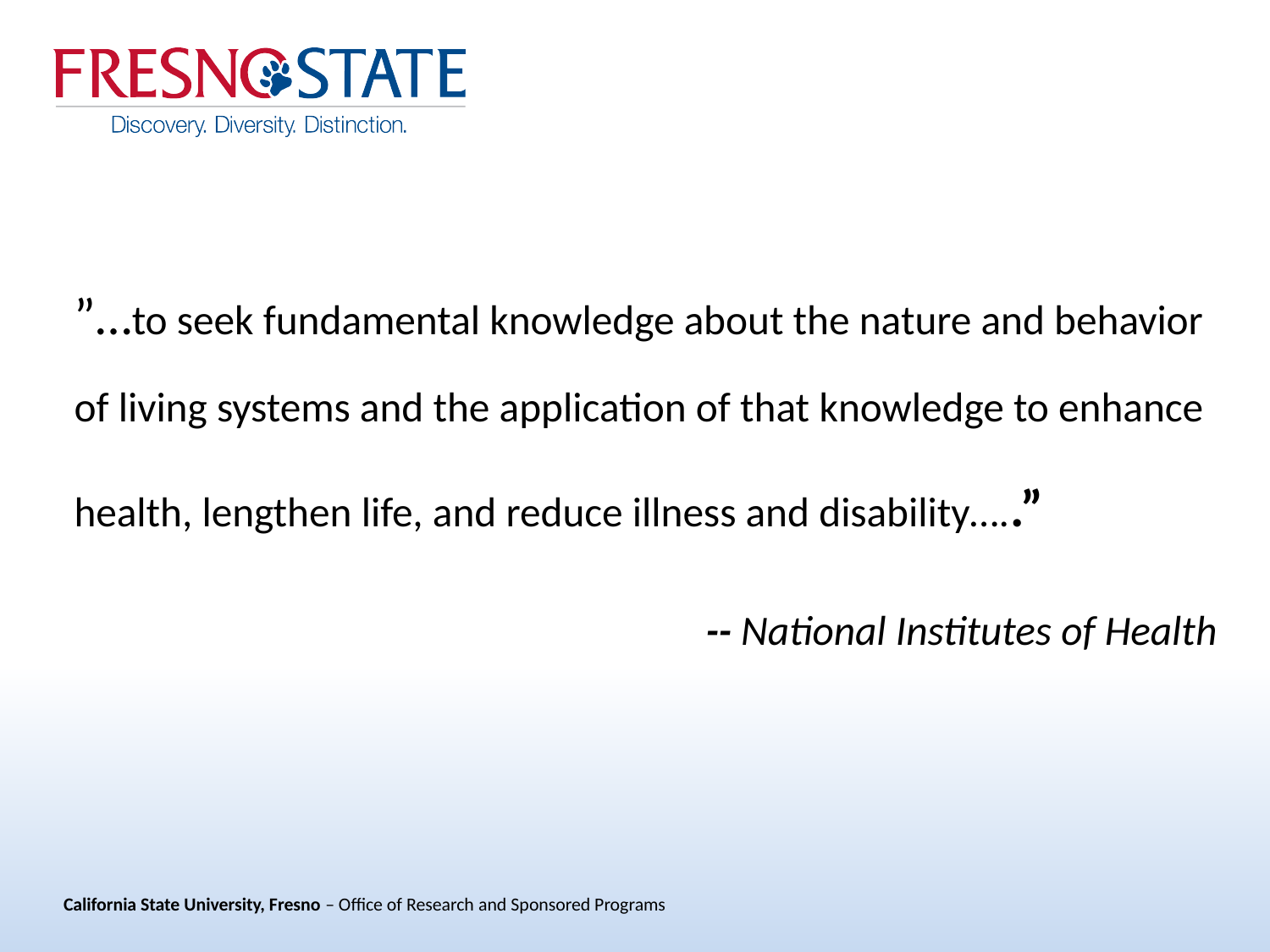

”…to seek fundamental knowledge about the nature and behavior of living systems and the application of that knowledge to enhance health, lengthen life, and reduce illness and disability…..”

-- National Institutes of Health